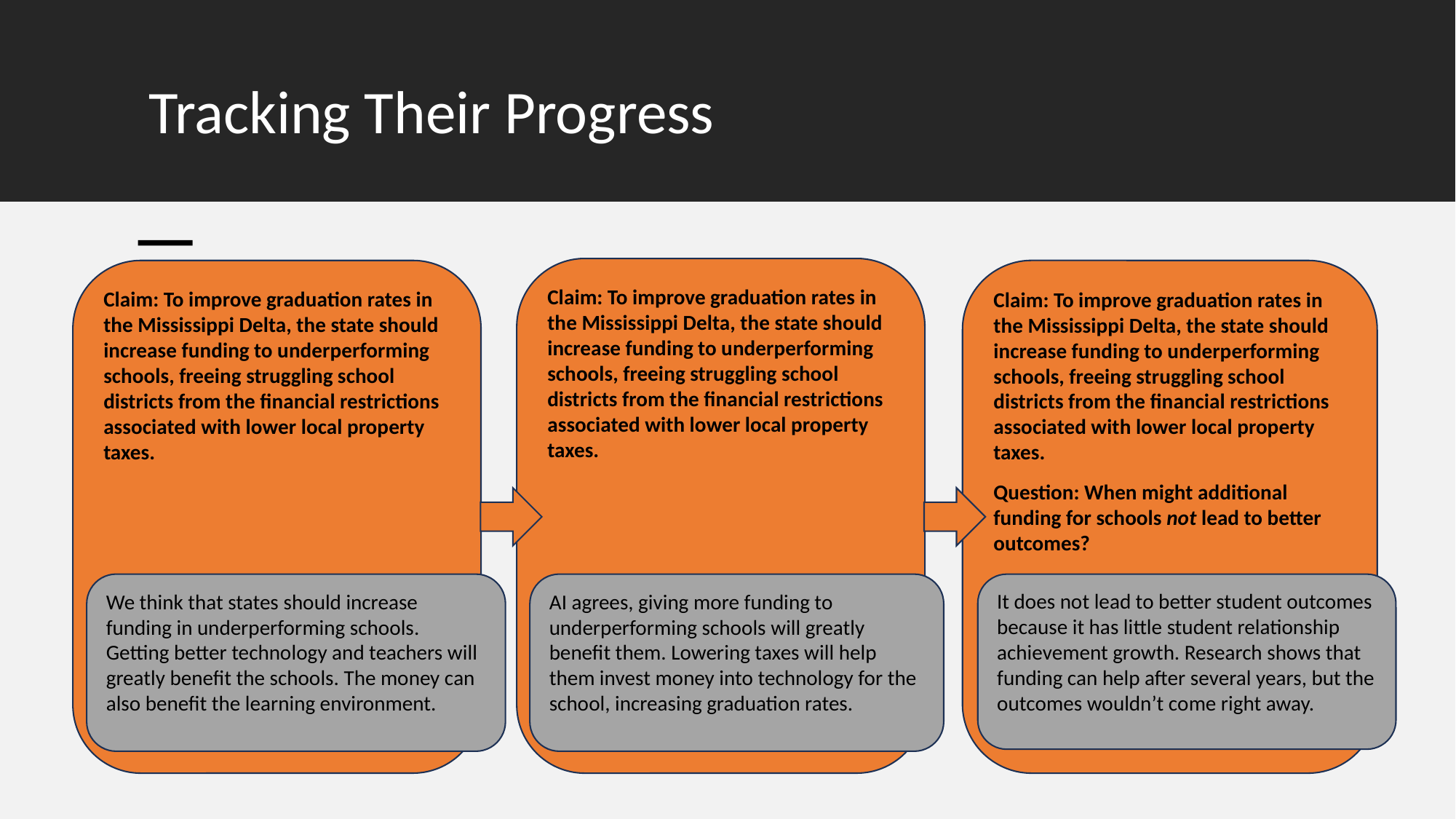

# Tracking Their Progress

Claim: To improve graduation rates in the Mississippi Delta, the state should increase funding to underperforming schools, freeing struggling school districts from the financial restrictions associated with lower local property taxes.
Claim: To improve graduation rates in the Mississippi Delta, the state should increase funding to underperforming schools, freeing struggling school districts from the financial restrictions associated with lower local property taxes.
Claim: To improve graduation rates in the Mississippi Delta, the state should increase funding to underperforming schools, freeing struggling school districts from the financial restrictions associated with lower local property taxes.

Question: When might additional funding for schools not lead to better outcomes?

We think that states should increase funding in underperforming schools. Getting better technology and teachers will greatly benefit the schools. The money can also benefit the learning environment.
AI agrees, giving more funding to underperforming schools will greatly benefit them. Lowering taxes will help them invest money into technology for the school, increasing graduation rates.
It does not lead to better student outcomes because it has little student relationship achievement growth. Research shows that funding can help after several years, but the outcomes wouldn’t come right away.